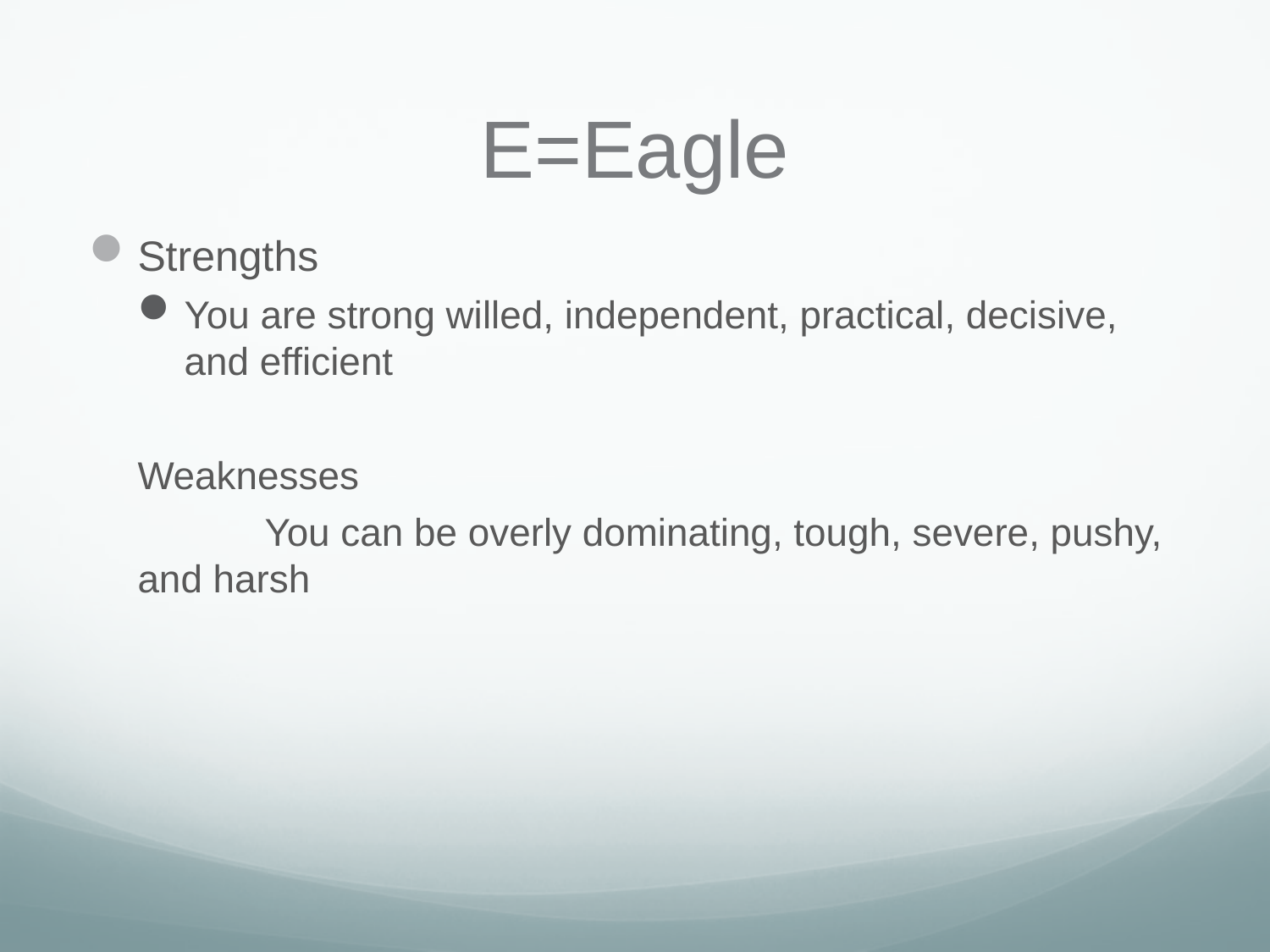

# E=Eagle
Strengths
You are strong willed, independent, practical, decisive, and efficient

Weaknesses
	You can be overly dominating, tough, severe, pushy, and harsh